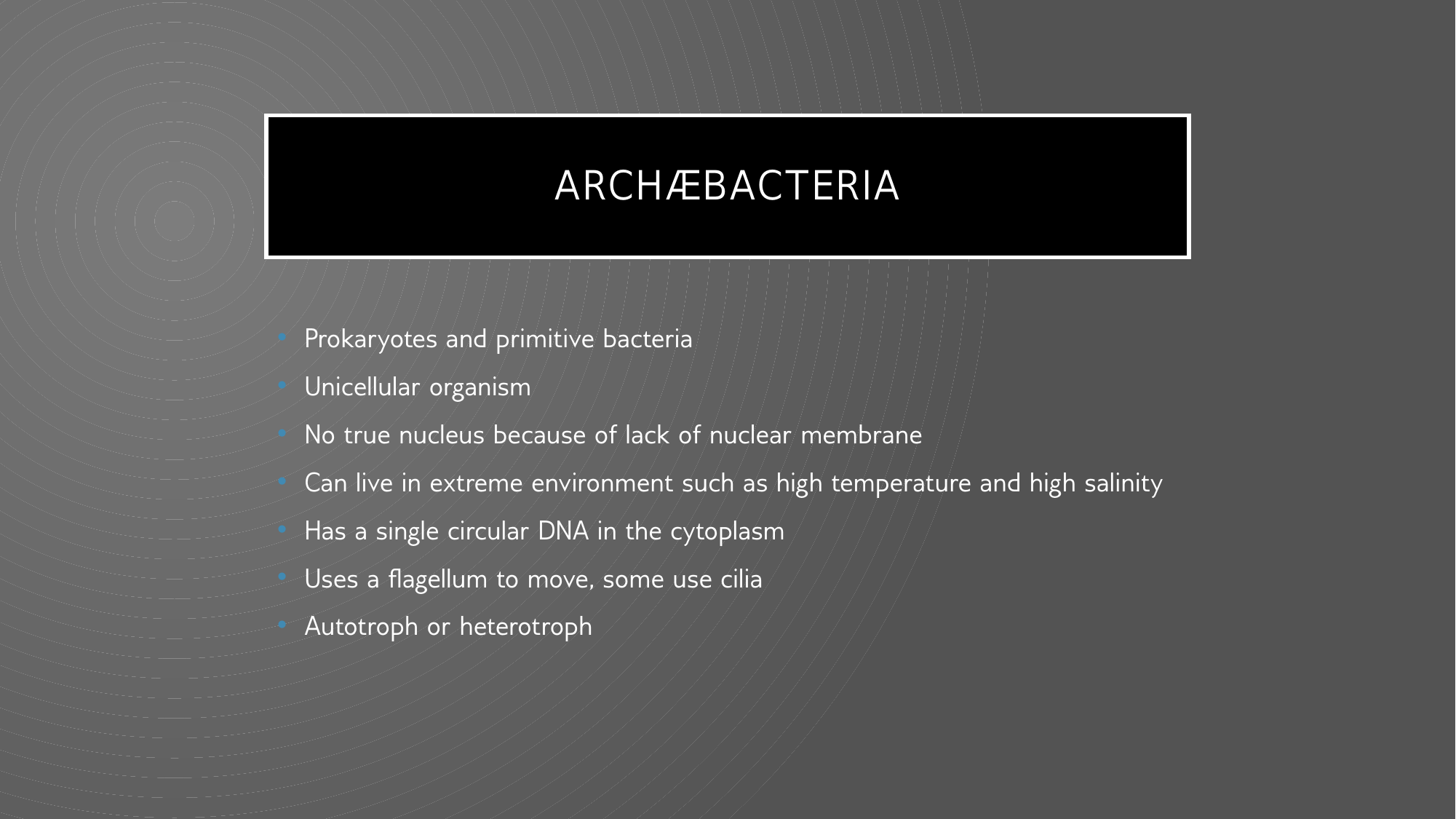

# Archaebacteria
Prokaryotes and primitive bacteria
Unicellular organism
No true nucleus because of lack of nuclear membrane
Can live in extreme environment such as high temperature and high salinity
Has a single circular DNA in the cytoplasm
Uses a flagellum to move, some use cilia
Autotroph or heterotroph